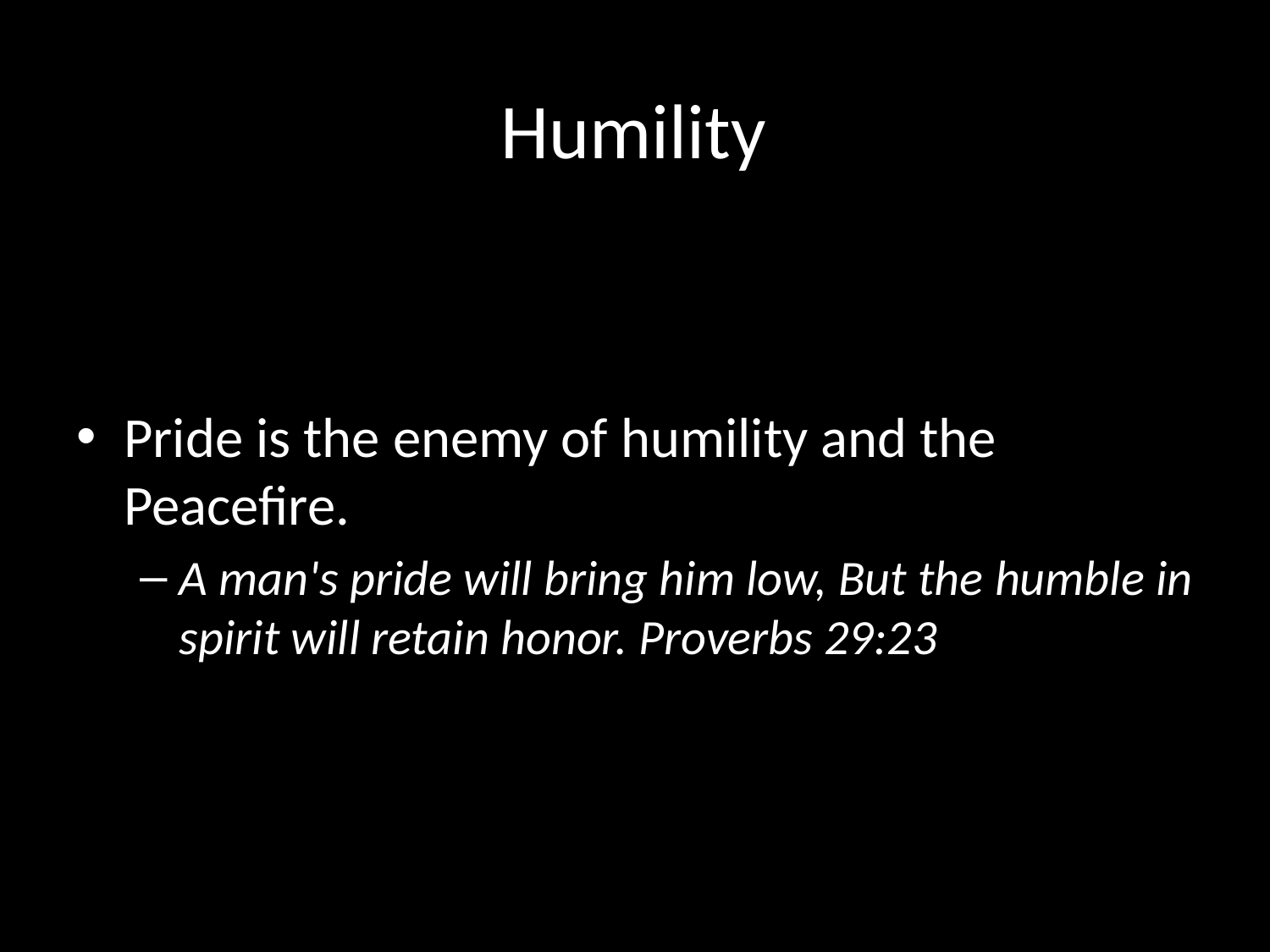

# Humility
Pride is the enemy of humility and the Peacefire.
A man's pride will bring him low, But the humble in spirit will retain honor. Proverbs 29:23